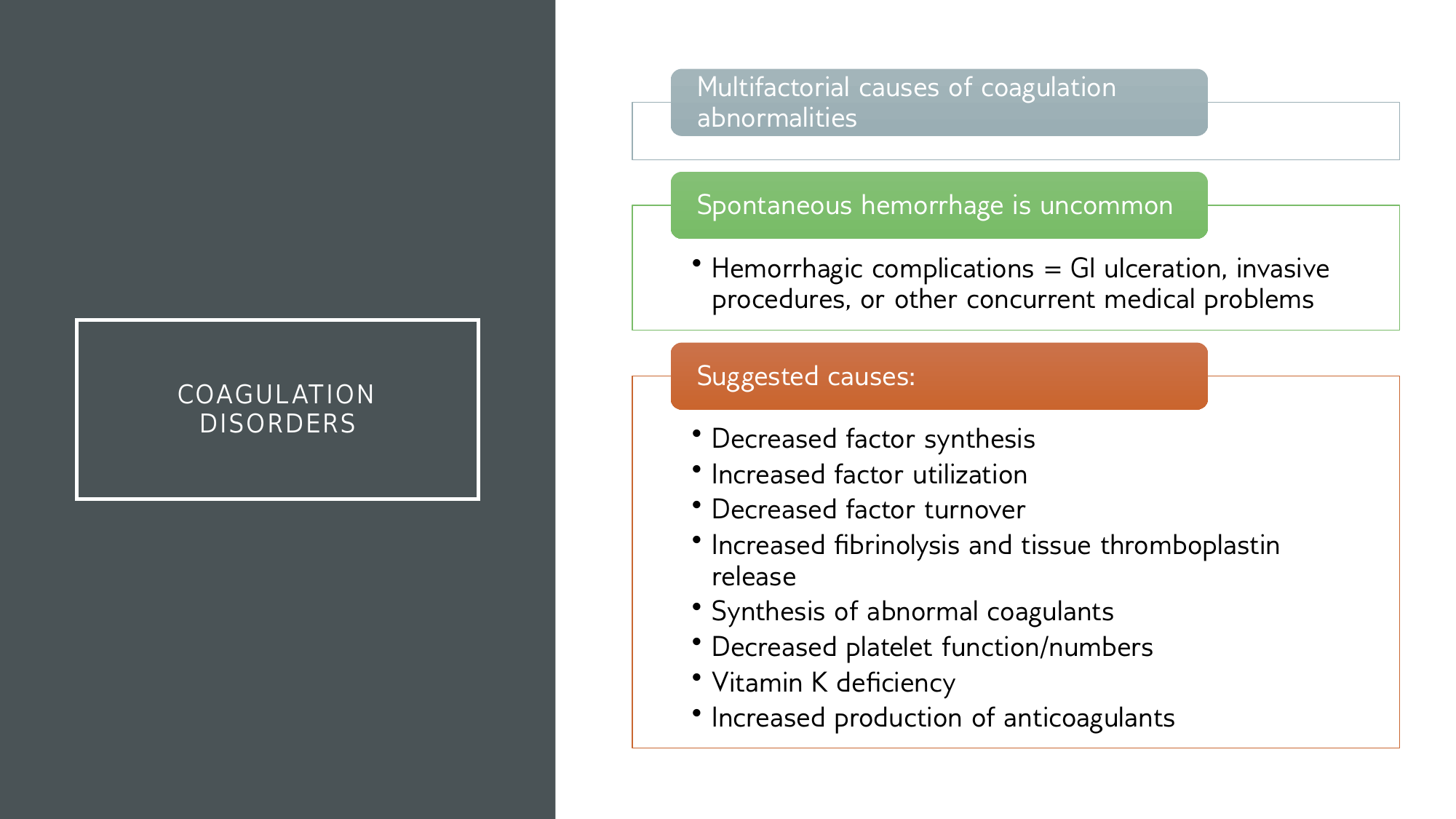

Multifactorial causes of coagulation abnormalities
Hemorrhagic complications = GI ulceration, invasive procedures, or other concurrent medical problems
Spontaneous hemorrhage is uncommon
Decreased factor synthesis
Increased factor utilization
Decreased factor turnover
Increased fibrinolysis and tissue thromboplastin release
Synthesis of abnormal coagulants
Decreased platelet function/numbers
Vitamin K deficiency
Increased production of anticoagulants
Suggested causes:
# Coagulation Disorders